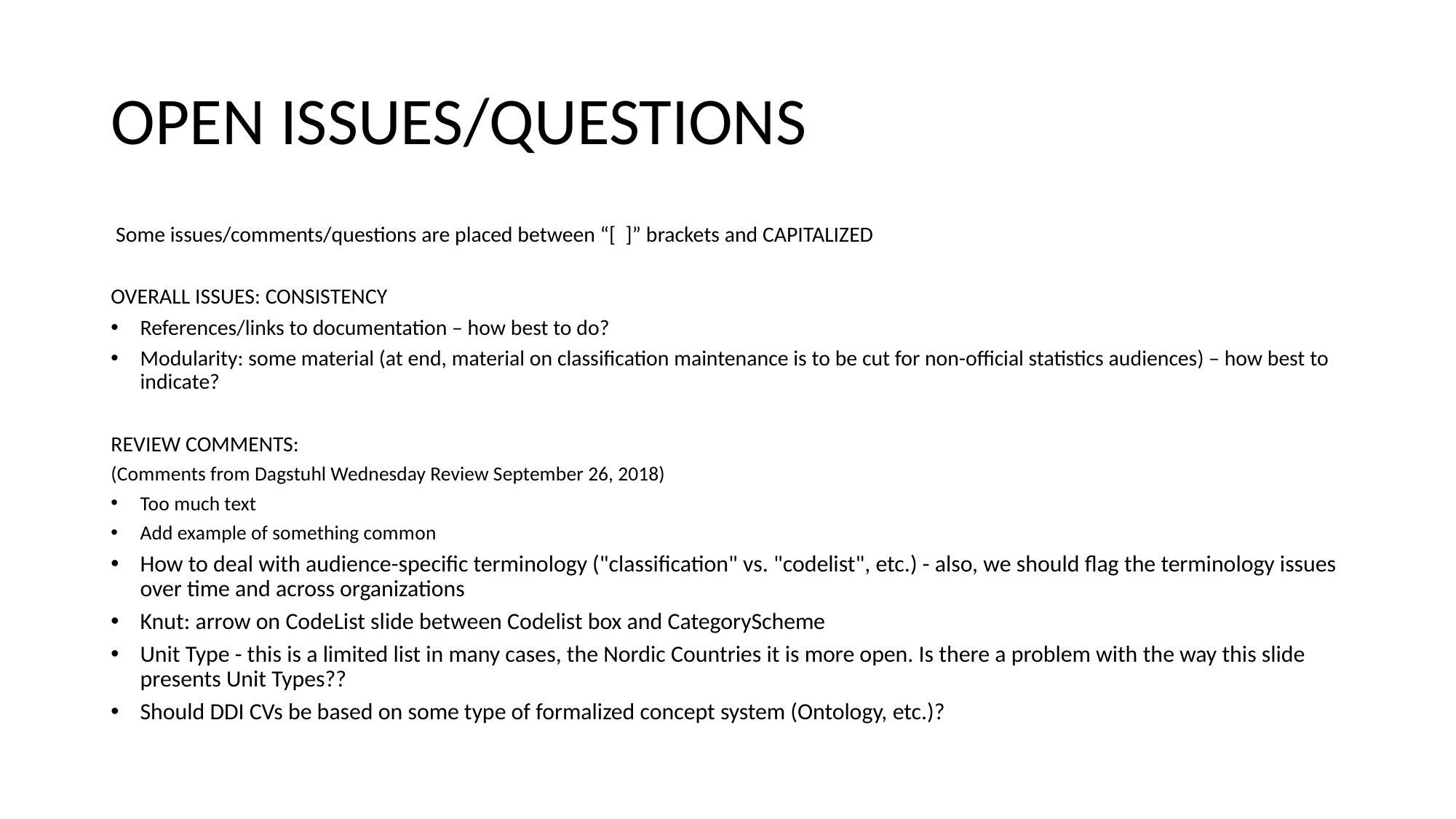

# OPEN ISSUES/QUESTIONS
 Some issues/comments/questions are placed between “[  ]” brackets and CAPITALIZED

OVERALL ISSUES: CONSISTENCY
References/links to documentation – how best to do?
Modularity: some material (at end, material on classification maintenance is to be cut for non-official statistics audiences) – how best to indicate?

REVIEW COMMENTS:
(Comments from Dagstuhl Wednesday Review September 26, 2018)
Too much text
Add example of something common
How to deal with audience-specific terminology ("classification" vs. "codelist", etc.) - also, we should flag the terminology issues over time and across organizations
Knut: arrow on CodeList slide between Codelist box and CategoryScheme
Unit Type - this is a limited list in many cases, the Nordic Countries it is more open. Is there a problem with the way this slide presents Unit Types??
Should DDI CVs be based on some type of formalized concept system (Ontology, etc.)?